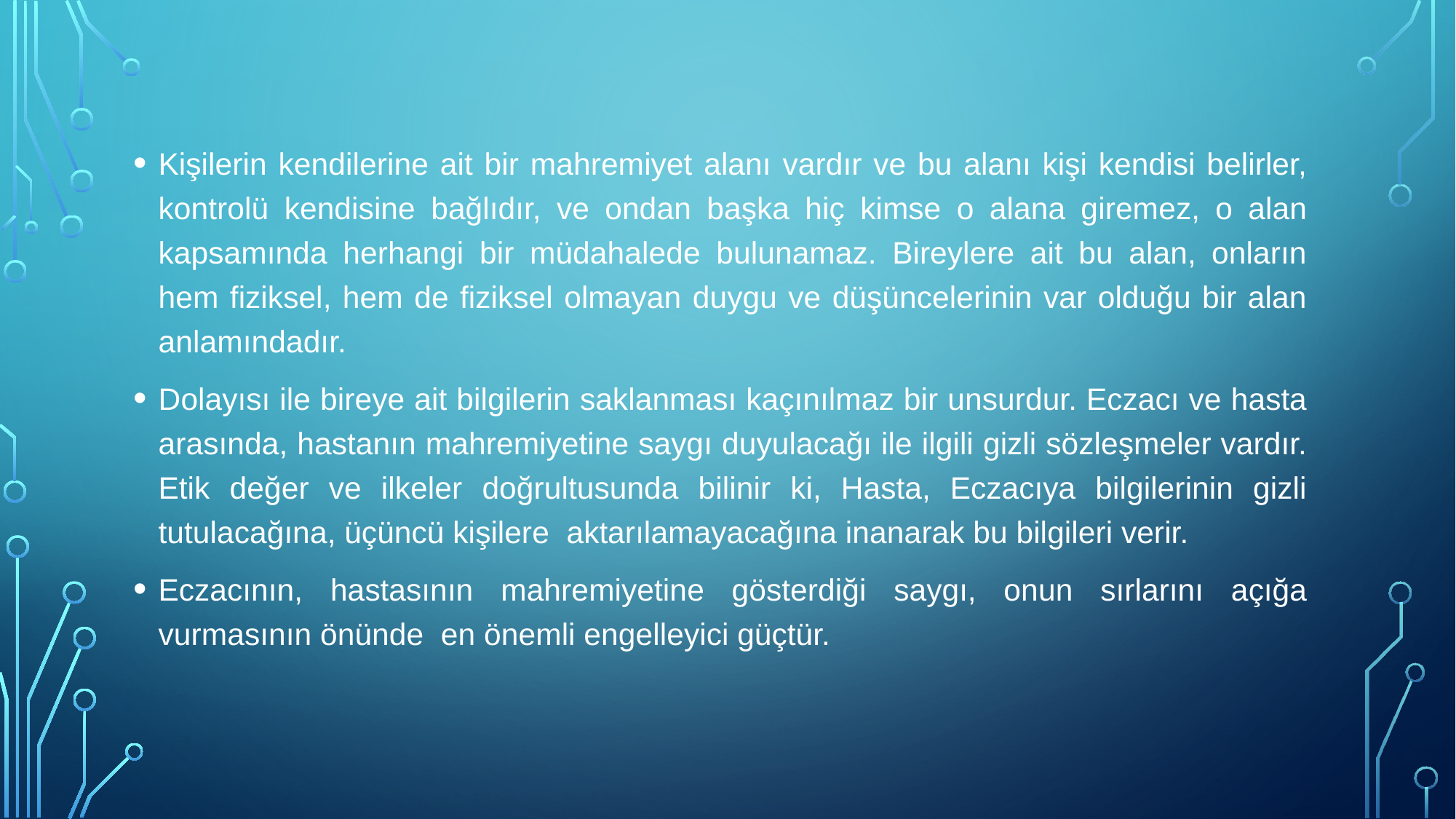

Kişilerin kendilerine ait bir mahremiyet alanı vardır ve bu alanı kişi kendisi belirler, kontrolü kendisine bağlıdır, ve ondan başka hiç kimse o alana giremez, o alan kapsamında herhangi bir müdahalede bulunamaz. Bireylere ait bu alan, onların hem fiziksel, hem de fiziksel olmayan duygu ve düşüncelerinin var olduğu bir alan anlamındadır.
Dolayısı ile bireye ait bilgilerin saklanması kaçınılmaz bir unsurdur. Eczacı ve hasta arasında, hastanın mahremiyetine saygı duyulacağı ile ilgili gizli sözleşmeler vardır. Etik değer ve ilkeler doğrultusunda bilinir ki, Hasta, Eczacıya bilgilerinin gizli tutulacağına, üçüncü kişilere  aktarılamayacağına inanarak bu bilgileri verir.
Eczacının, hastasının mahremiyetine gösterdiği saygı, onun sırlarını açığa vurmasının önünde  en önemli engelleyici güçtür.